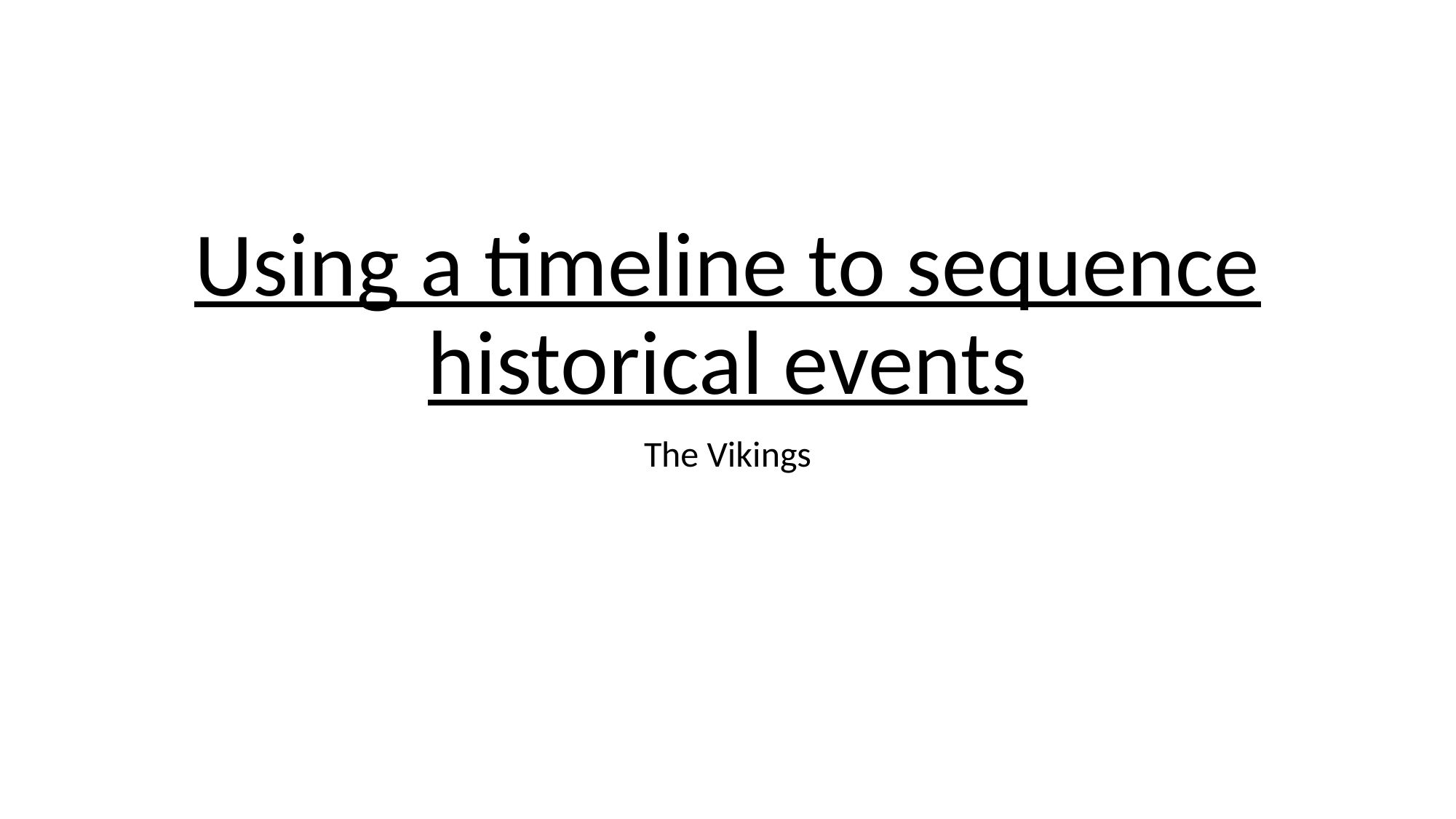

# Using a timeline to sequence historical events
The Vikings